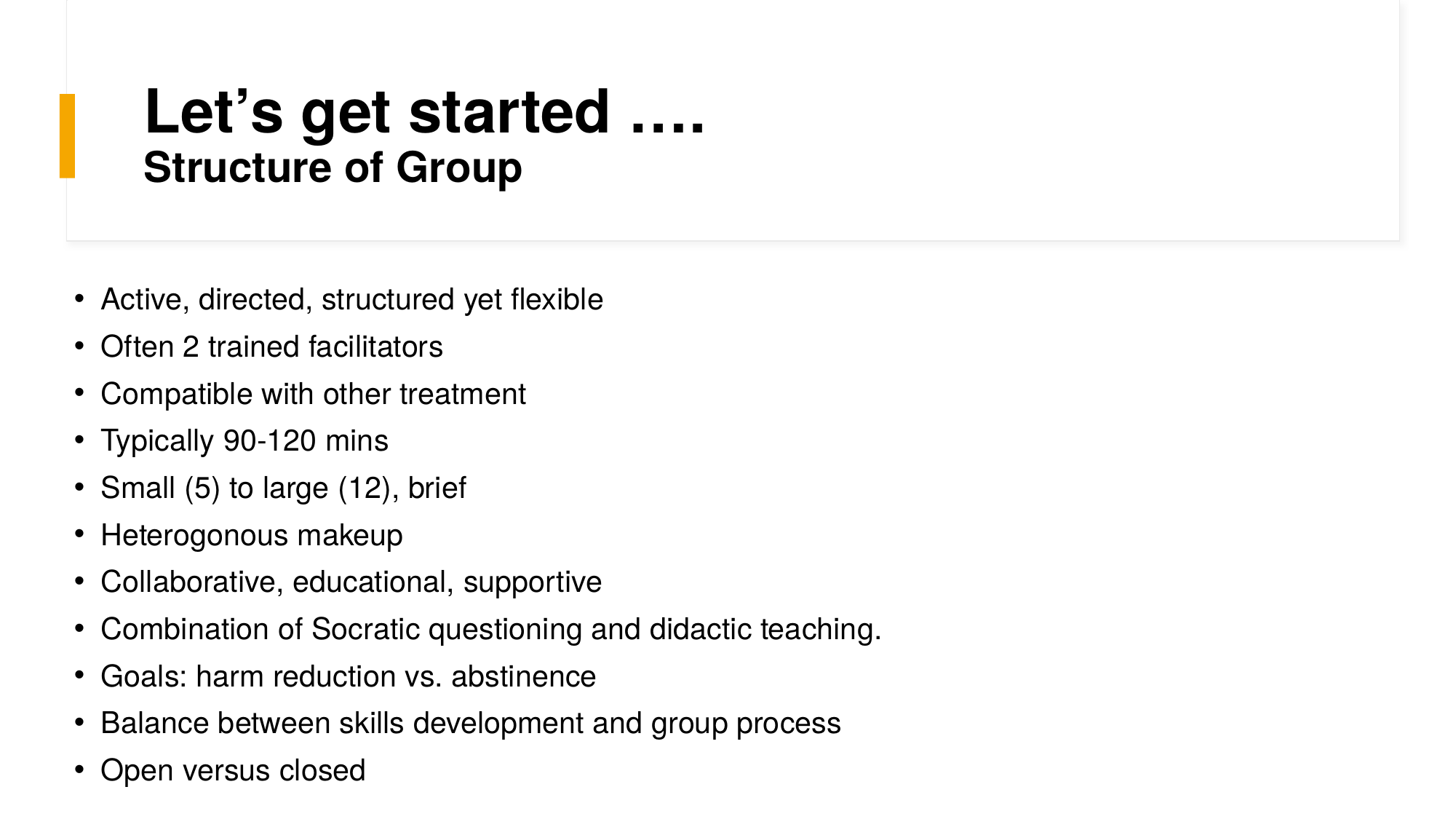

# Let’s get started …. Structure of Group
Active, directed, structured yet flexible
Often 2 trained facilitators
Compatible with other treatment
Typically 90-120 mins
Small (5) to large (12), brief
Heterogonous makeup
Collaborative, educational, supportive
Combination of Socratic questioning and didactic teaching.
Goals: harm reduction vs. abstinence
Balance between skills development and group process
Open versus closed